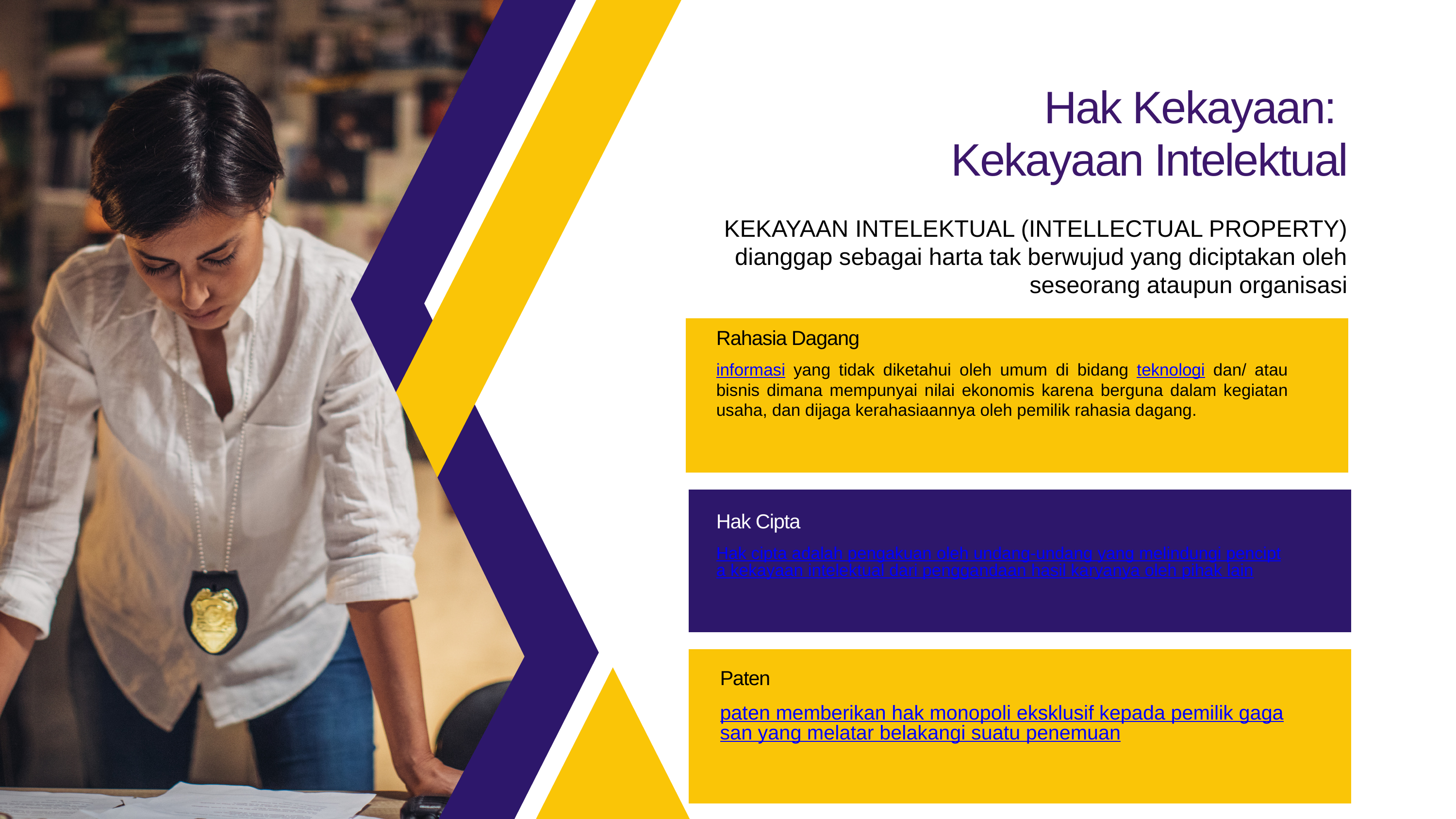

Hak Kekayaan:
Kekayaan Intelektual
KEKAYAAN INTELEKTUAL (INTELLECTUAL PROPERTY) dianggap sebagai harta tak berwujud yang diciptakan oleh seseorang ataupun organisasi

Rahasia Dagang
informasi yang tidak diketahui oleh umum di bidang teknologi dan/ atau bisnis dimana mempunyai nilai ekonomis karena berguna dalam kegiatan usaha, dan dijaga kerahasiaannya oleh pemilik rahasia dagang.

Hak Cipta
Hak cipta adalah pengakuan oleh undang-undang yang melindungi pencipta kekayaan intelektual dari penggandaan hasil karyanya oleh pihak lain

Paten

paten memberikan hak monopoli eksklusif kepada pemilik gagasan yang melatar belakangi suatu penemuan